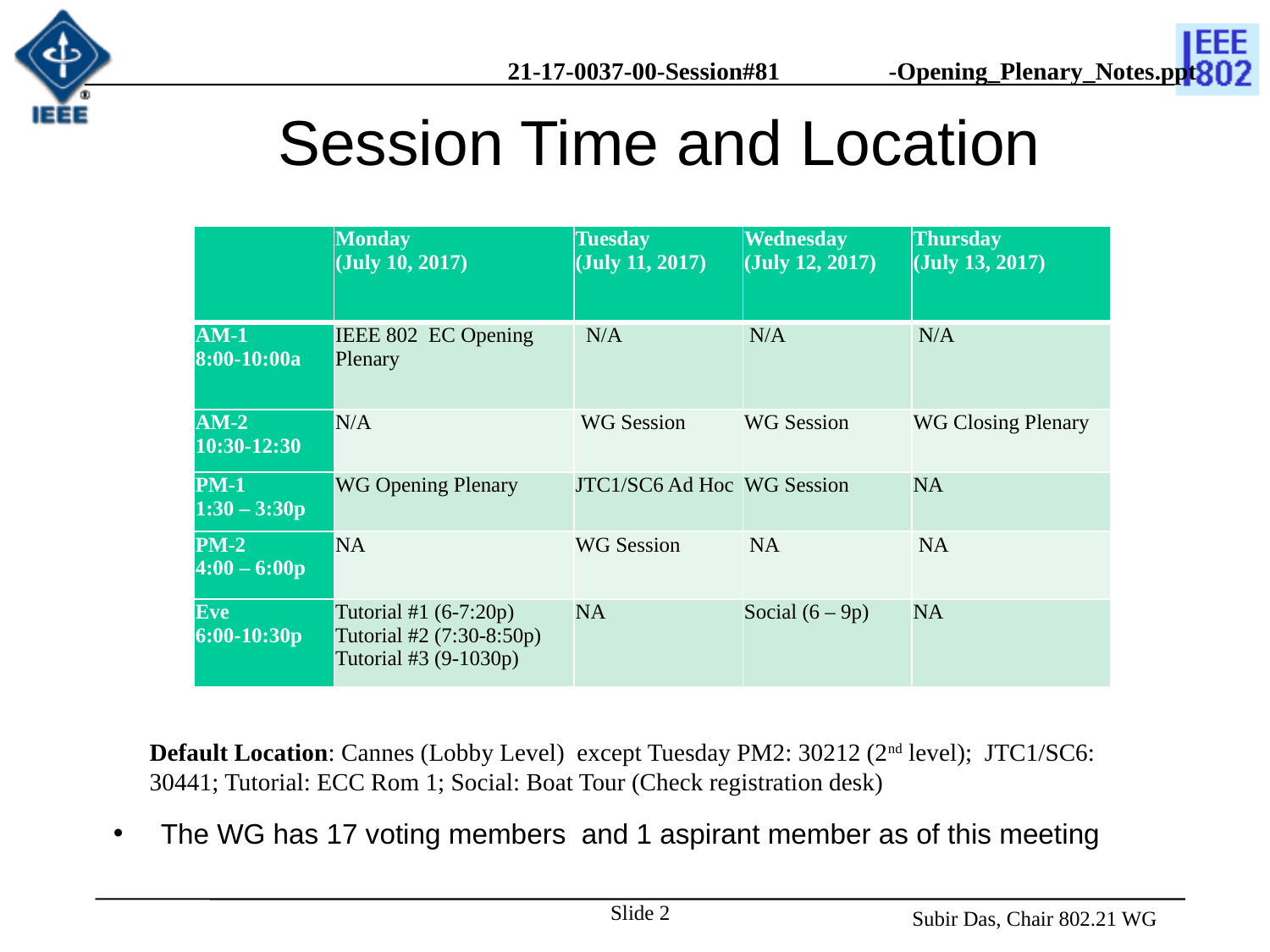

# Session Time and Location
|  | Monday (July 10, 2017) | Tuesday (July 11, 2017) | Wednesday (July 12, 2017) | Thursday (July 13, 2017) |
| --- | --- | --- | --- | --- |
| AM-1 8:00-10:00a | IEEE 802 EC Opening Plenary | N/A | N/A | N/A |
| AM-2 10:30-12:30 | N/A | WG Session | WG Session | WG Closing Plenary |
| PM-1 1:30 – 3:30p | WG Opening Plenary | JTC1/SC6 Ad Hoc | WG Session | NA |
| PM-2 4:00 – 6:00p | NA | WG Session | NA | NA |
| Eve 6:00-10:30p | Tutorial #1 (6-7:20p) Tutorial #2 (7:30-8:50p) Tutorial #3 (9-1030p) | NA | Social (6 – 9p) | NA |
Default Location: Cannes (Lobby Level)  except Tuesday PM2: 30212 (2nd level);  JTC1/SC6: 30441; Tutorial: ECC Rom 1; Social: Boat Tour (Check registration desk)
The WG has 17 voting members  and 1 aspirant member as of this meeting
Slide 2
  Subir Das, Chair 802.21 WG